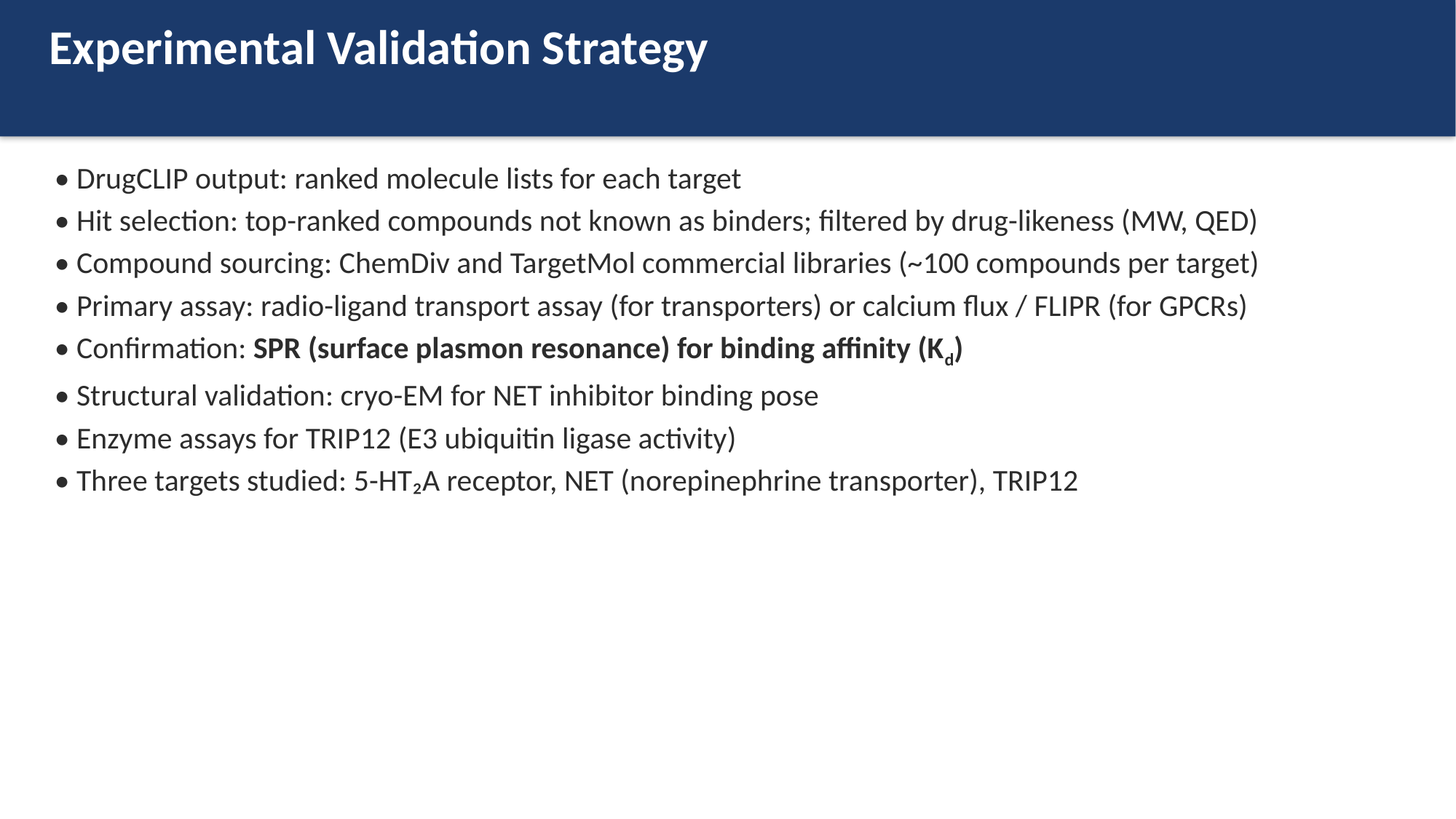

Experimental Validation Strategy
• DrugCLIP output: ranked molecule lists for each target
• Hit selection: top-ranked compounds not known as binders; filtered by drug-likeness (MW, QED)
• Compound sourcing: ChemDiv and TargetMol commercial libraries (~100 compounds per target)
• Primary assay: radio-ligand transport assay (for transporters) or calcium flux / FLIPR (for GPCRs)
• Confirmation: SPR (surface plasmon resonance) for binding affinity (Kd)
• Structural validation: cryo-EM for NET inhibitor binding pose
• Enzyme assays for TRIP12 (E3 ubiquitin ligase activity)
• Three targets studied: 5-HT₂A receptor, NET (norepinephrine transporter), TRIP12